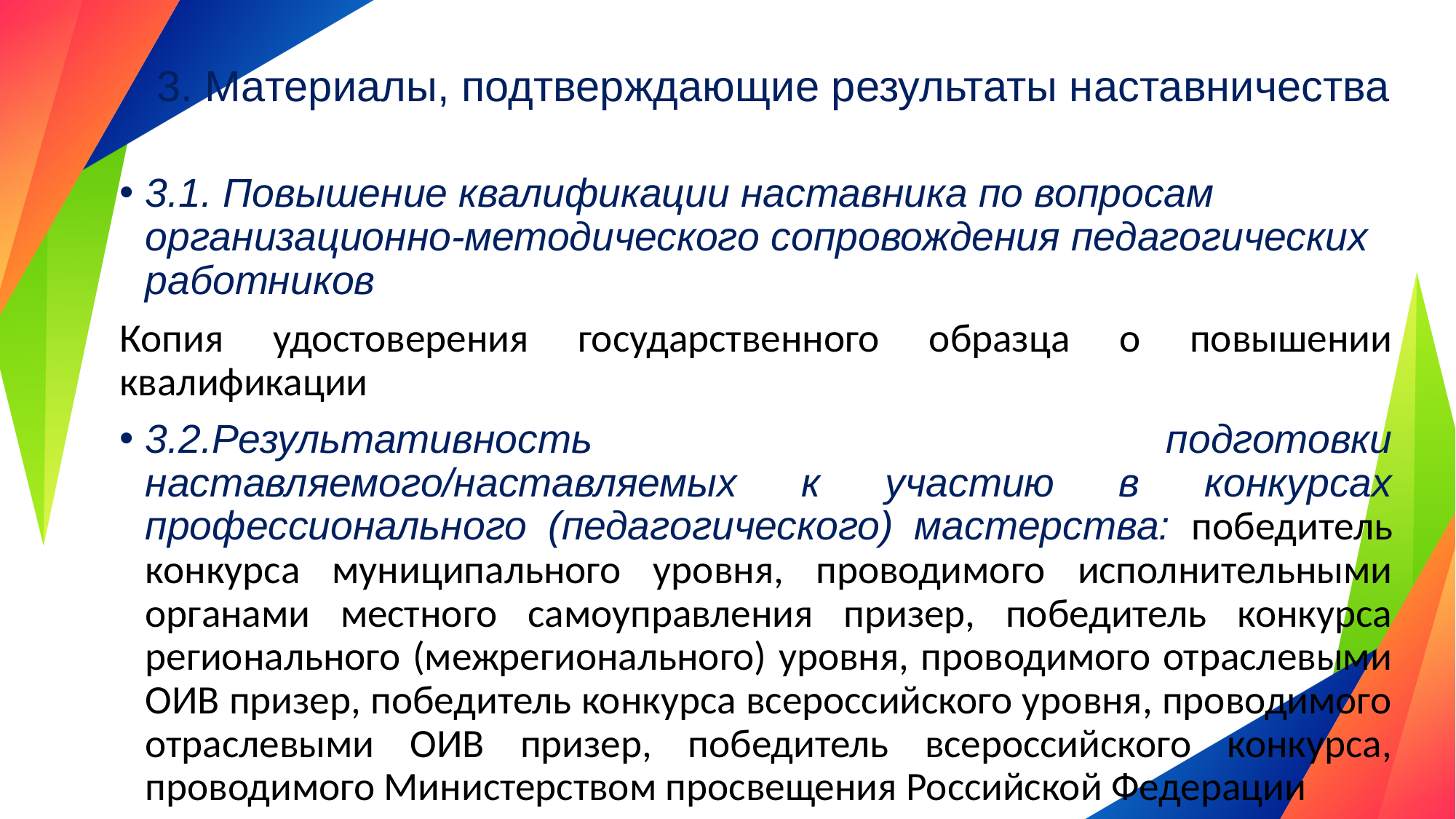

# 3. Материалы, подтверждающие результаты наставничества
3.1. Повышение квалификации наставника по вопросам организационно-методического сопровождения педагогических работников
Копия удостоверения государственного образца о повышении квалификации
3.2.Результативность подготовки наставляемого/наставляемых к участию в конкурсах профессионального (педагогического) мастерства: победитель конкурса муниципального уровня, проводимого исполнительными органами местного самоуправления призер, победитель конкурса регионального (межрегионального) уровня, проводимого отраслевыми ОИВ призер, победитель конкурса всероссийского уровня, проводимого отраслевыми ОИВ призер, победитель всероссийского конкурса, проводимого Министерством просвещения Российской Федерации